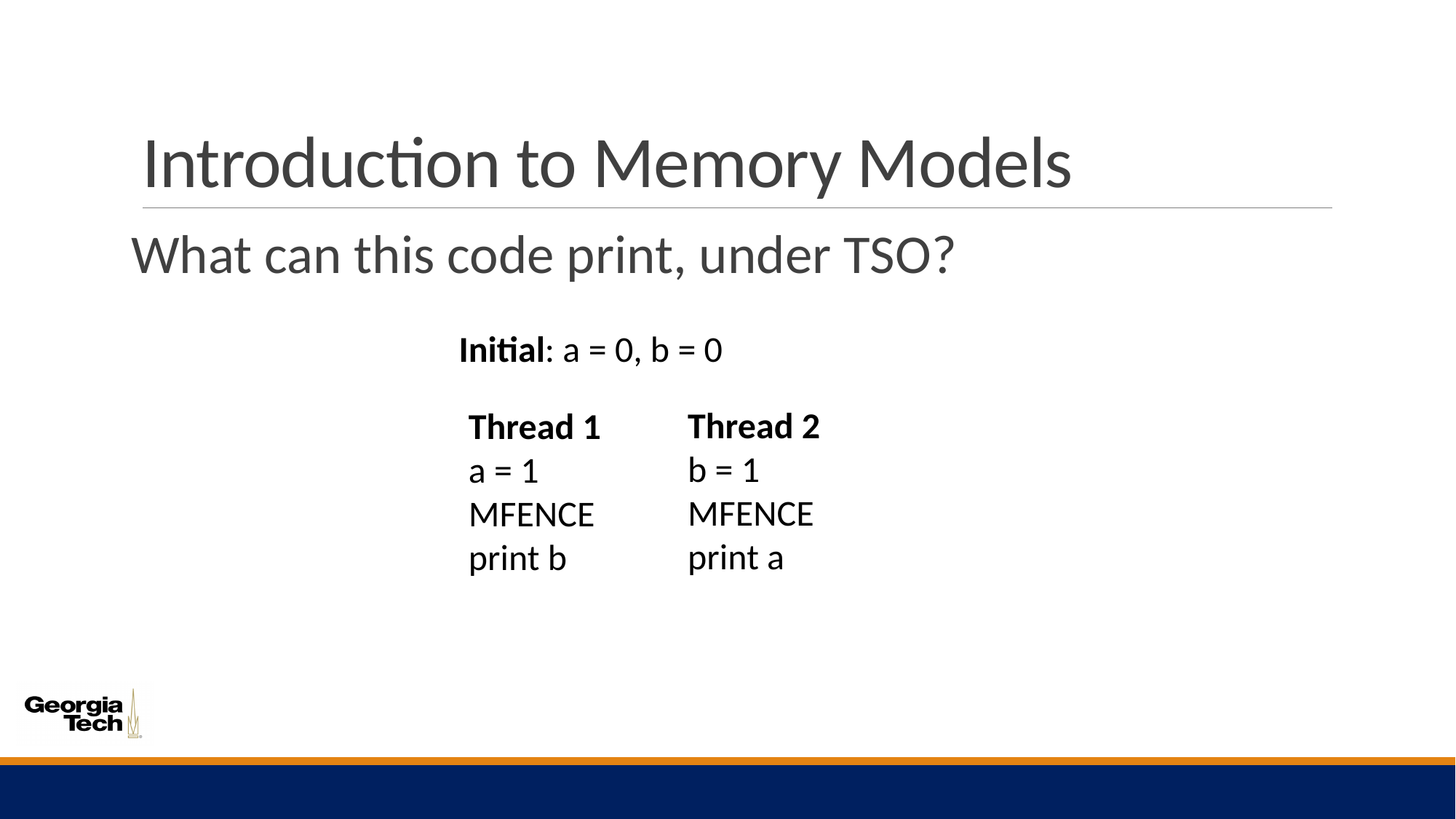

# Introduction to Memory Models
What can this code print, under TSO?
Initial: a = 0, b = 0
Thread 2
b = 1
MFENCE
print a
Thread 1
a = 1
MFENCE
print b